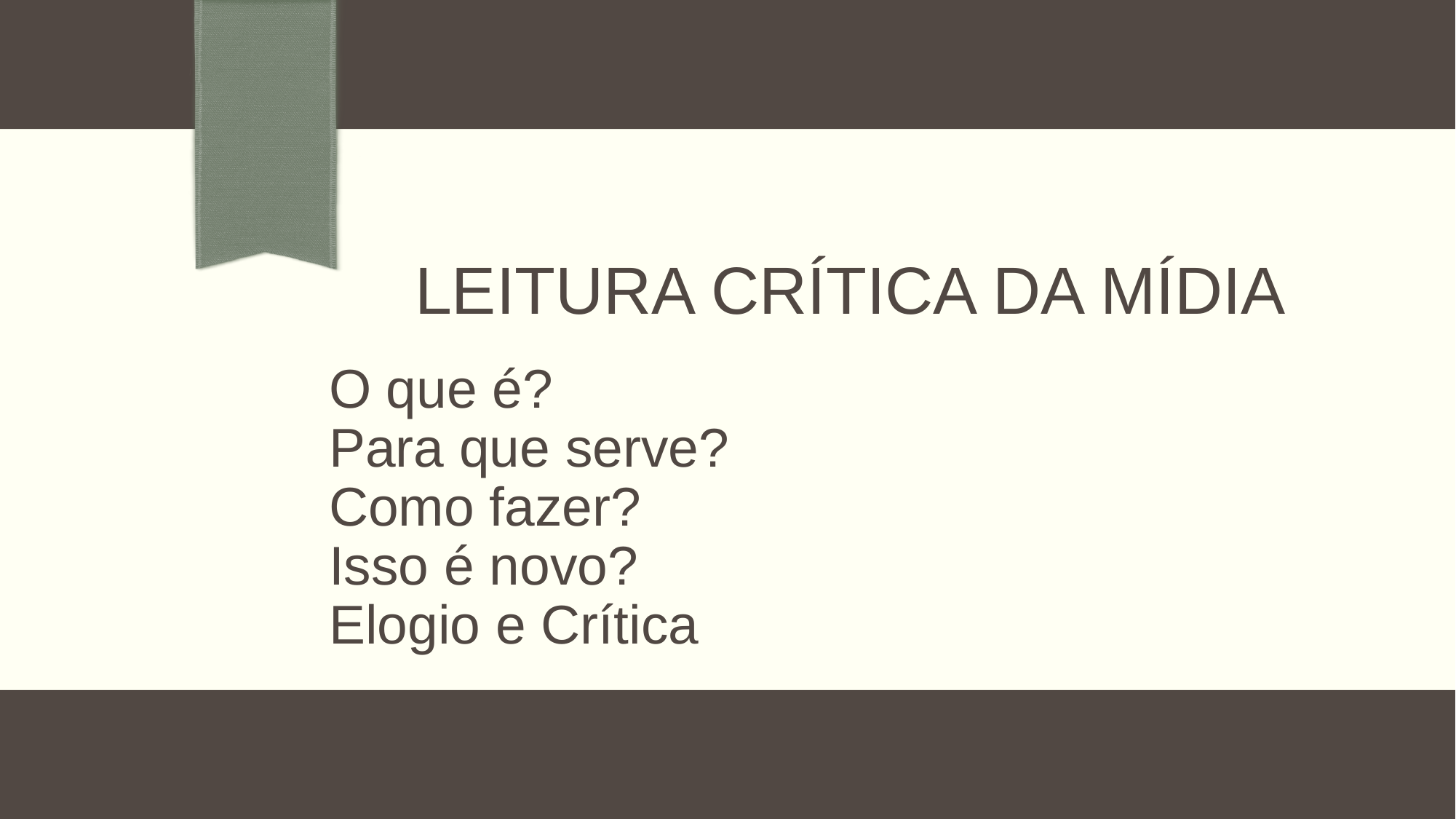

# Leitura Crítica da Mídia
O que é?
Para que serve?
Como fazer?
Isso é novo?
Elogio e Crítica